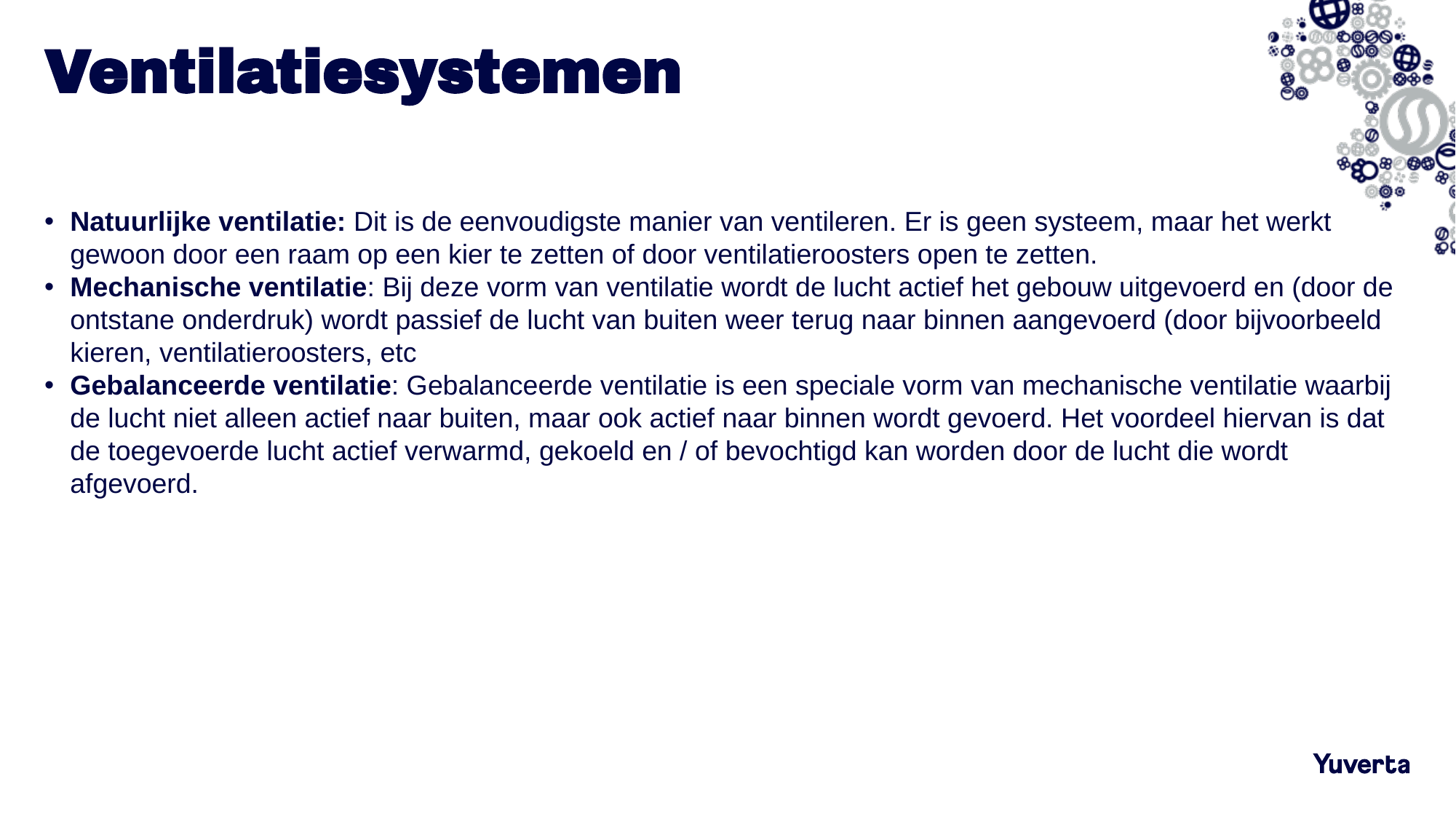

# Ventilatiesystemen
Natuurlijke ventilatie: Dit is de eenvoudigste manier van ventileren. Er is geen systeem, maar het werkt gewoon door een raam op een kier te zetten of door ventilatieroosters open te zetten.
Mechanische ventilatie: Bij deze vorm van ventilatie wordt de lucht actief het gebouw uitgevoerd en (door de ontstane onderdruk) wordt passief de lucht van buiten weer terug naar binnen aangevoerd (door bijvoorbeeld kieren, ventilatieroosters, etc
Gebalanceerde ventilatie: Gebalanceerde ventilatie is een speciale vorm van mechanische ventilatie waarbij de lucht niet alleen actief naar buiten, maar ook actief naar binnen wordt gevoerd. Het voordeel hiervan is dat de toegevoerde lucht actief verwarmd, gekoeld en / of bevochtigd kan worden door de lucht die wordt afgevoerd.